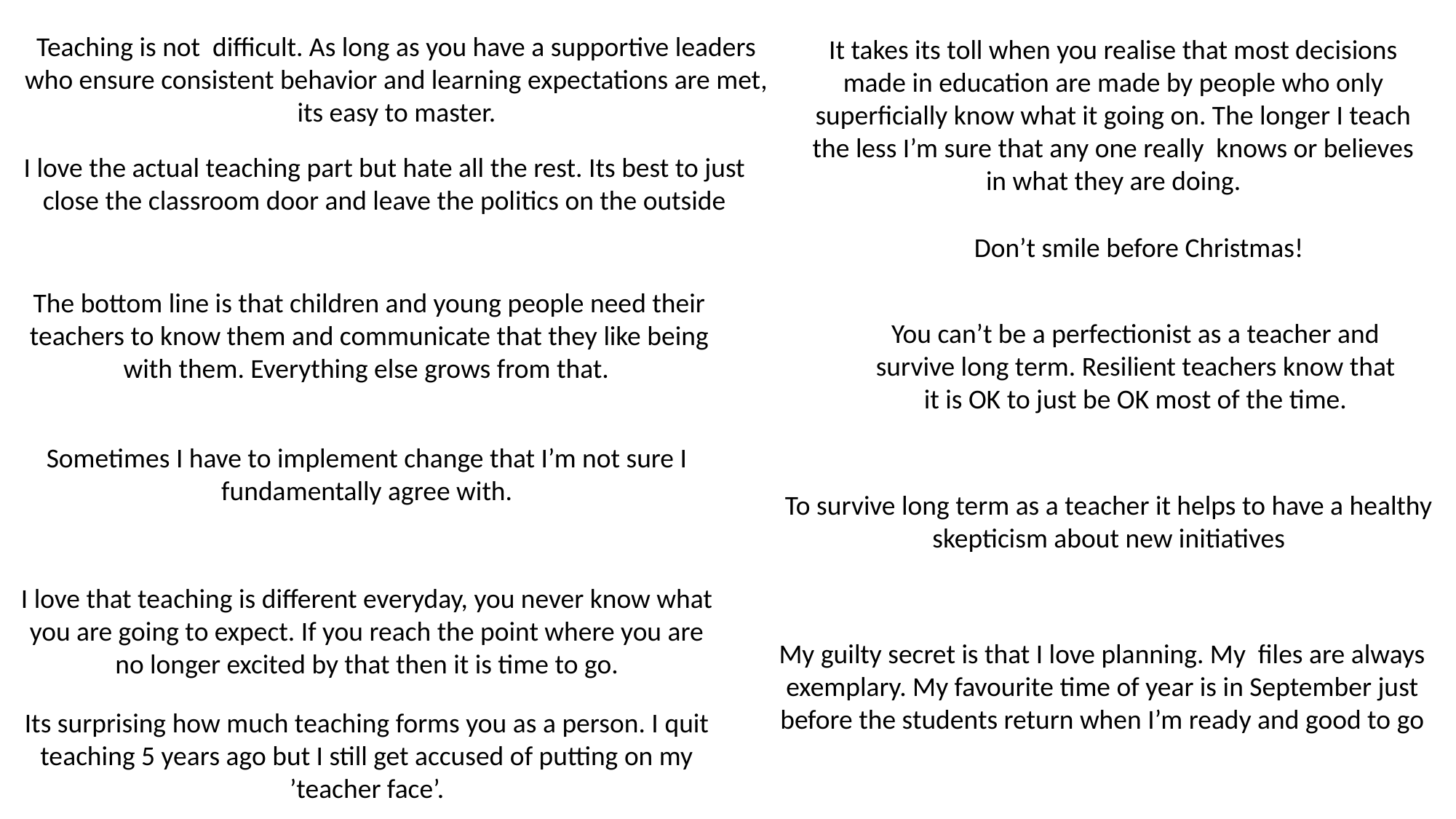

Teaching is not  difficult. As long as you have a supportive leaders who ensure consistent behavior and learning expectations are met, its easy to master.
It takes its toll when you realise that most decisions made in education are made by people who only superficially know what it going on. The longer I teach the less I’m sure that any one really  knows or believes in what they are doing.
I love the actual teaching part but hate all the rest. Its best to just close the classroom door and leave the politics on the outside
Don’t smile before Christmas!
The bottom line is that children and young people need their teachers to know them and communicate that they like being with them. Everything else grows from that.
You can’t be a perfectionist as a teacher and survive long term. Resilient teachers know that it is OK to just be OK most of the time.
Sometimes I have to implement change that I’m not sure I fundamentally agree with.
To survive long term as a teacher it helps to have a healthy skepticism about new initiatives
I love that teaching is different everyday, you never know what you are going to expect. If you reach the point where you are no longer excited by that then it is time to go.
My guilty secret is that I love planning. My  files are always exemplary. My favourite time of year is in September just before the students return when I’m ready and good to go
Its surprising how much teaching forms you as a person. I quit teaching 5 years ago but I still get accused of putting on my ’teacher face’.